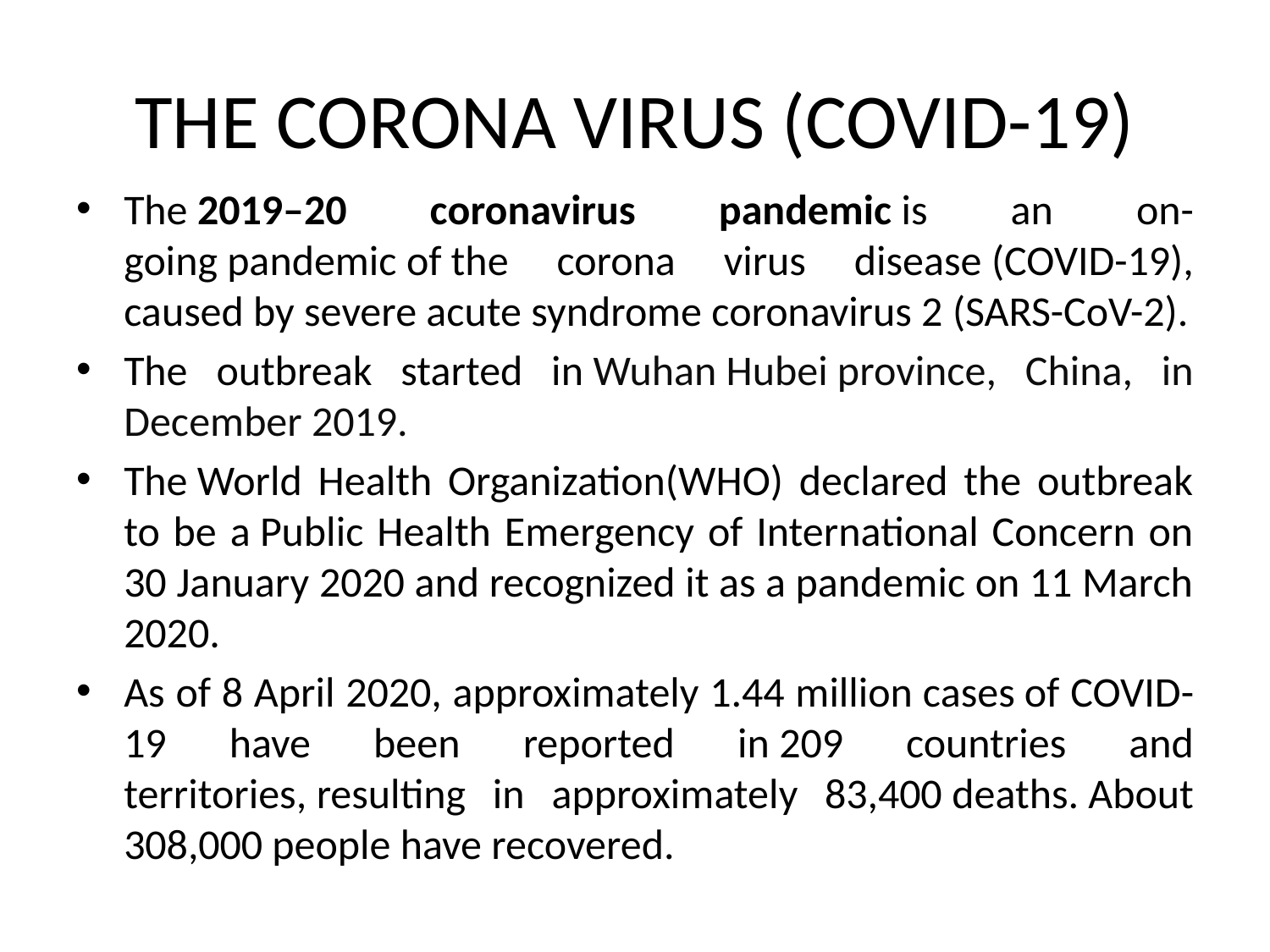

# THE CORONA VIRUS (COVID-19)
The 2019–20 coronavirus pandemic is an on-going pandemic of the corona virus disease (COVID-19), caused by severe acute syndrome coronavirus 2 (SARS-CoV-2).
The outbreak started in Wuhan Hubei province, China, in December 2019.
The World Health Organization(WHO) declared the outbreak to be a Public Health Emergency of International Concern on 30 January 2020 and recognized it as a pandemic on 11 March 2020.
As of 8 April 2020, approximately 1.44 million cases of COVID-19 have been reported in 209 countries and territories, resulting in approximately 83,400 deaths. About 308,000 people have recovered.